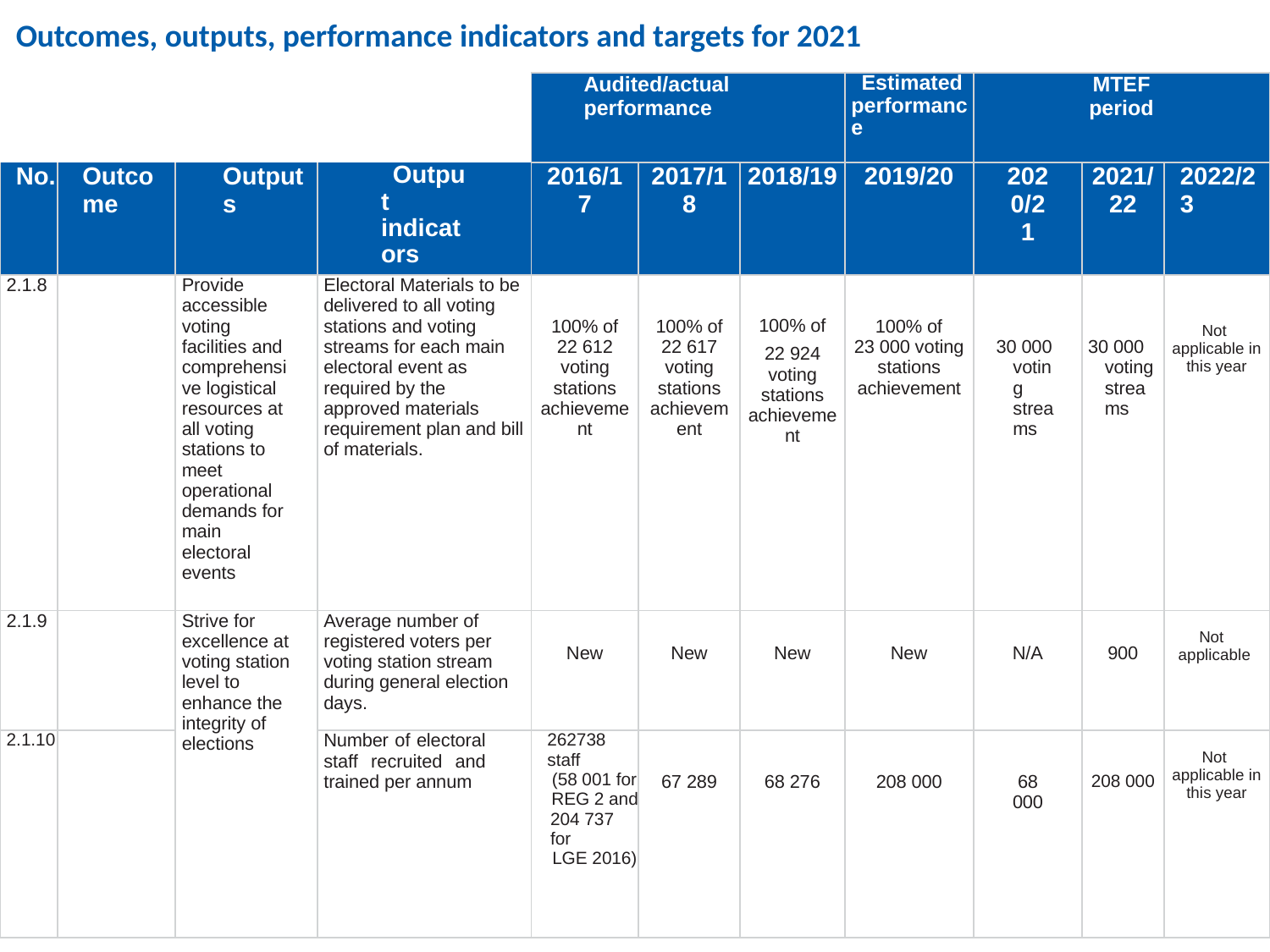

Outcomes, outputs, performance indicators and targets for 2021

|  |  |  |  | Audited/actual performance |  |  | Estimated performance | MTEF period |  |  |
| --- | --- | --- | --- | --- | --- | --- | --- | --- | --- | --- |
| No. | Outcome | Outputs | Output indicators | 2016/17 | 2017/18 | 2018/19 | 2019/20 | 2020/21 | 2021/22 | 2022/23 |
| 2.1.8 |  | Provide accessible voting facilities and comprehensive logistical resources at all voting stations to meet operational demands for main electoral events | Electoral Materials to be delivered to all voting stations and voting streams for each main electoral event as required by the approved materials requirement plan and bill of materials. | 100% of 22 612 voting stations achievement | 100% of 22 617 voting stations achievement | 100% of 22 924 voting stations achievement | 100% of 23 000 voting stations achievement | 30 000 voting streams | 30 000 voting streams | Not applicable in this year |
| 2.1.9 |  | Strive for excellence at voting station level to enhance the integrity of elections | Average number of registered voters per voting station stream during general election days. | New | New | New | New | N/A | 900 | Not applicable |
| 2.1.10 |  |  | Number of electoral staff recruited and trained per annum | 262738 staff (58 001 for REG 2 and 204 737 for LGE 2016) | 67 289 | 68 276 | 208 000 | 68 000 | 208 000 | Not applicable in this year |
13
Electoral Commission Annual Performance Plan 2020